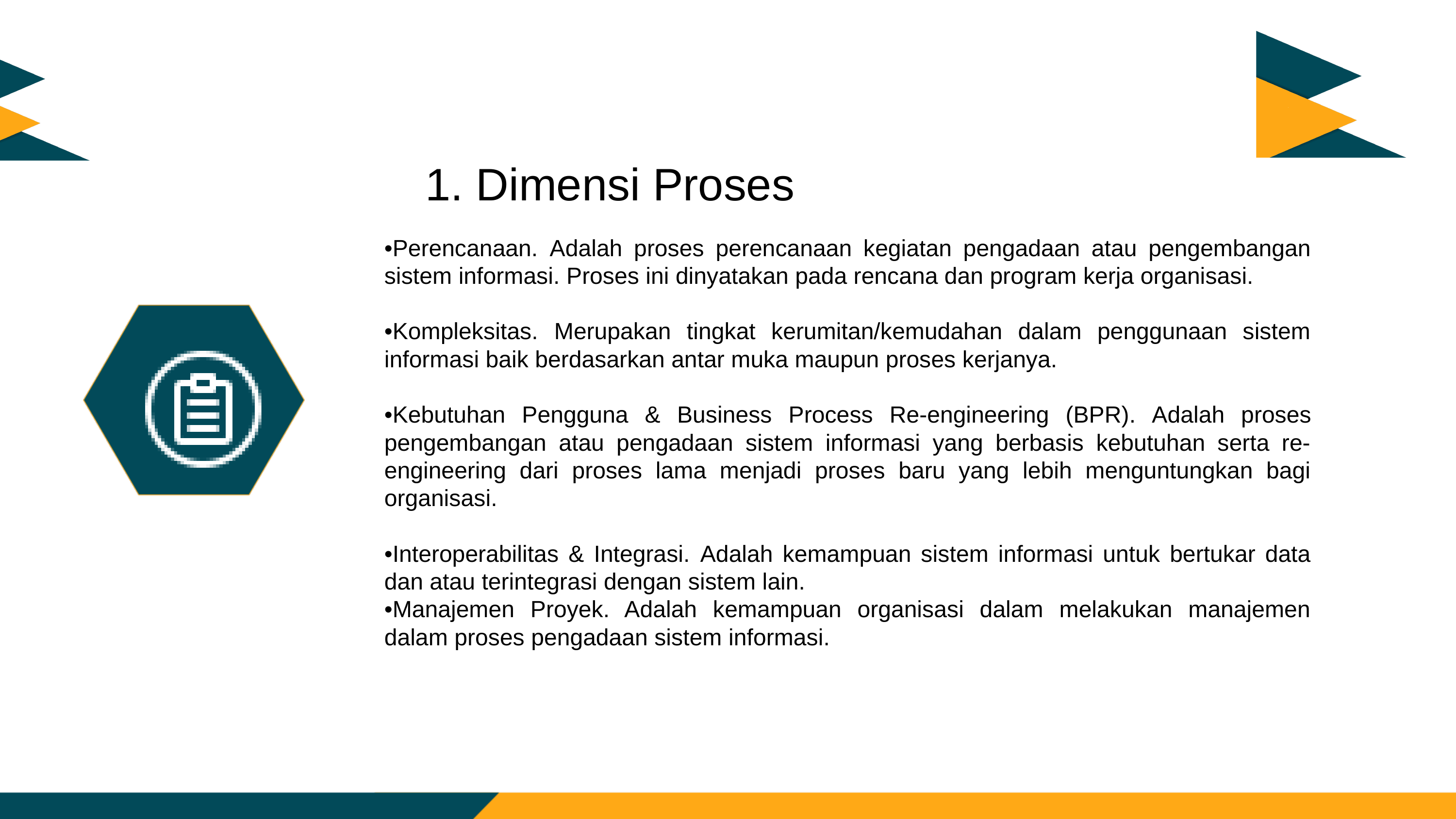

1. Dimensi Proses

•Perencanaan. Adalah proses perencanaan kegiatan pengadaan atau pengembangan sistem informasi. Proses ini dinyatakan pada rencana dan program kerja organisasi.

•Kompleksitas. Merupakan tingkat kerumitan/kemudahan dalam penggunaan sistem informasi baik berdasarkan antar muka maupun proses kerjanya.

•Kebutuhan Pengguna & Business Process Re-engineering (BPR). Adalah proses pengembangan atau pengadaan sistem informasi yang berbasis kebutuhan serta re-engineering dari proses lama menjadi proses baru yang lebih menguntungkan bagi organisasi.

•Interoperabilitas & Integrasi. Adalah kemampuan sistem informasi untuk bertukar data dan atau terintegrasi dengan sistem lain.
•Manajemen Proyek. Adalah kemampuan organisasi dalam melakukan manajemen dalam proses pengadaan sistem informasi.